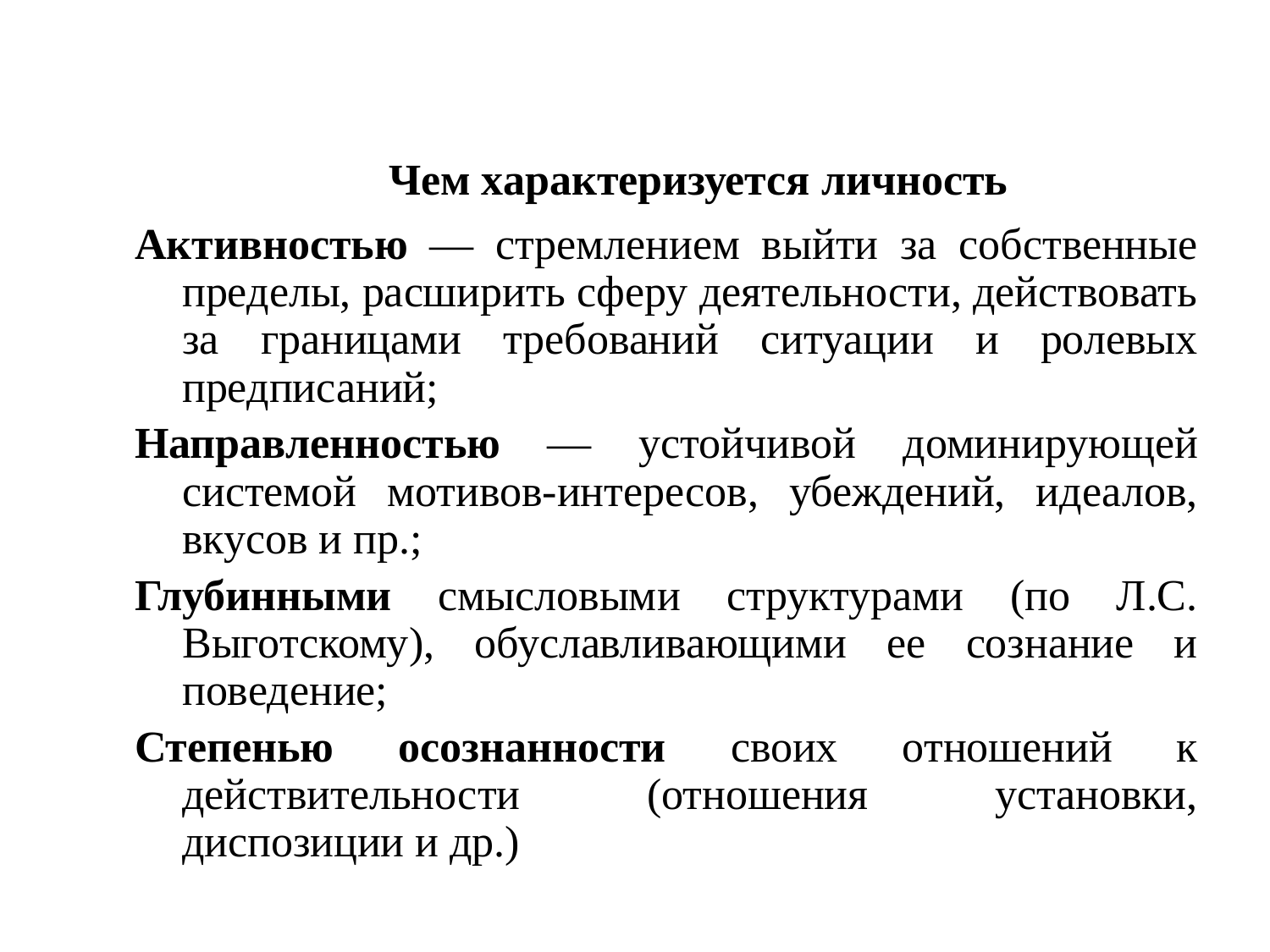

Чем характеризуется личность
Активностью — стремлением выйти за собственные пределы, расширить сферу деятельности, действовать за границами требований ситуации и ролевых предписаний;
Направленностью — устойчивой доминирующей системой мотивов-интересов, убеждений, идеалов, вкусов и пр.;
Глубинными смысловыми структурами (по Л.С. Выготскому), обуславливающими ее сознание и поведение;
Степенью осознанности своих отношений к действительности (отношения установки, диспозиции и др.)